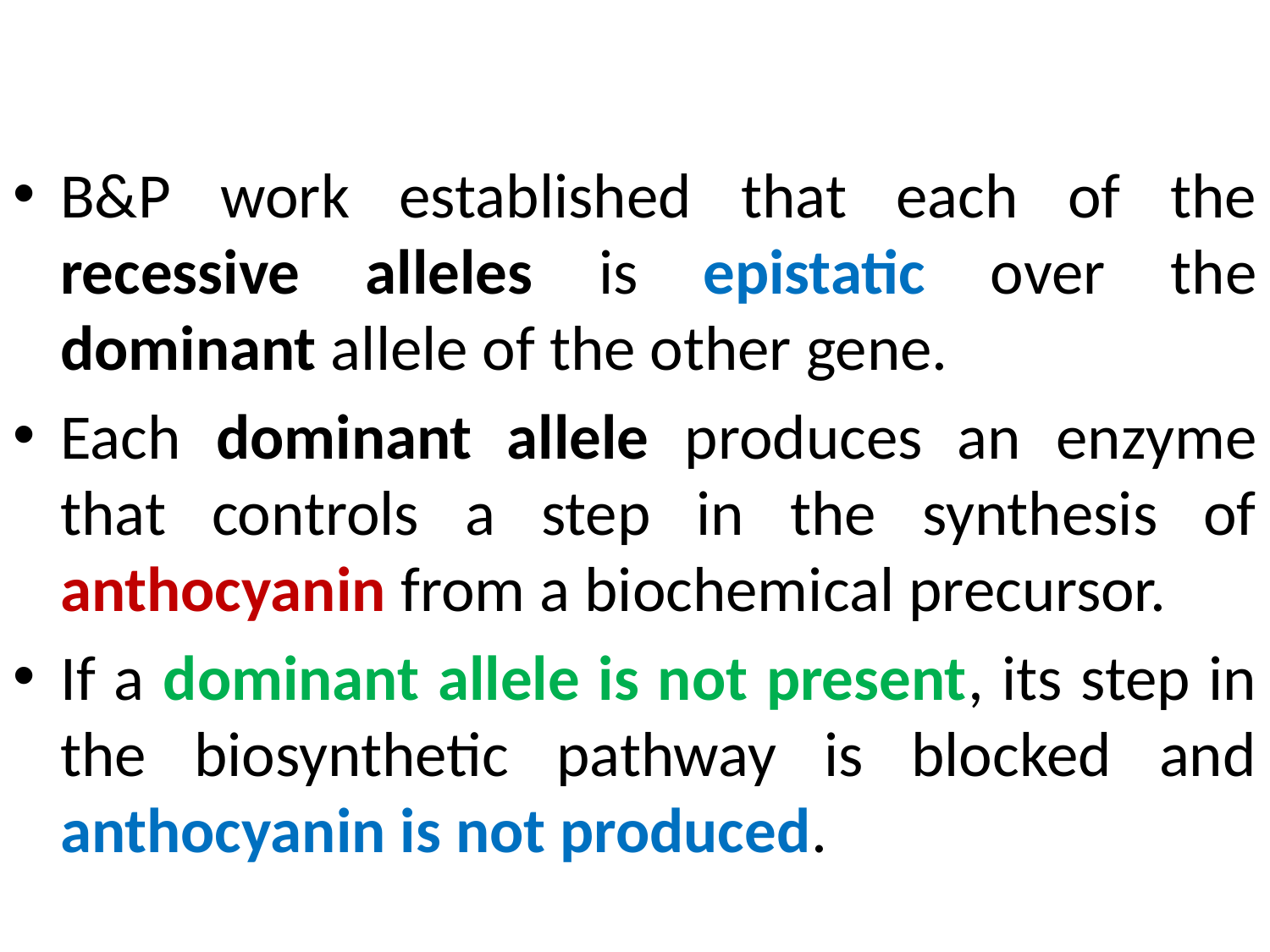

#
B&P work established that each of the recessive alleles is epistatic over the dominant allele of the other gene.
Each dominant allele produces an enzyme that controls a step in the synthesis of anthocyanin from a biochemical precursor.
If a dominant allele is not present, its step in the biosynthetic pathway is blocked and anthocyanin is not produced.